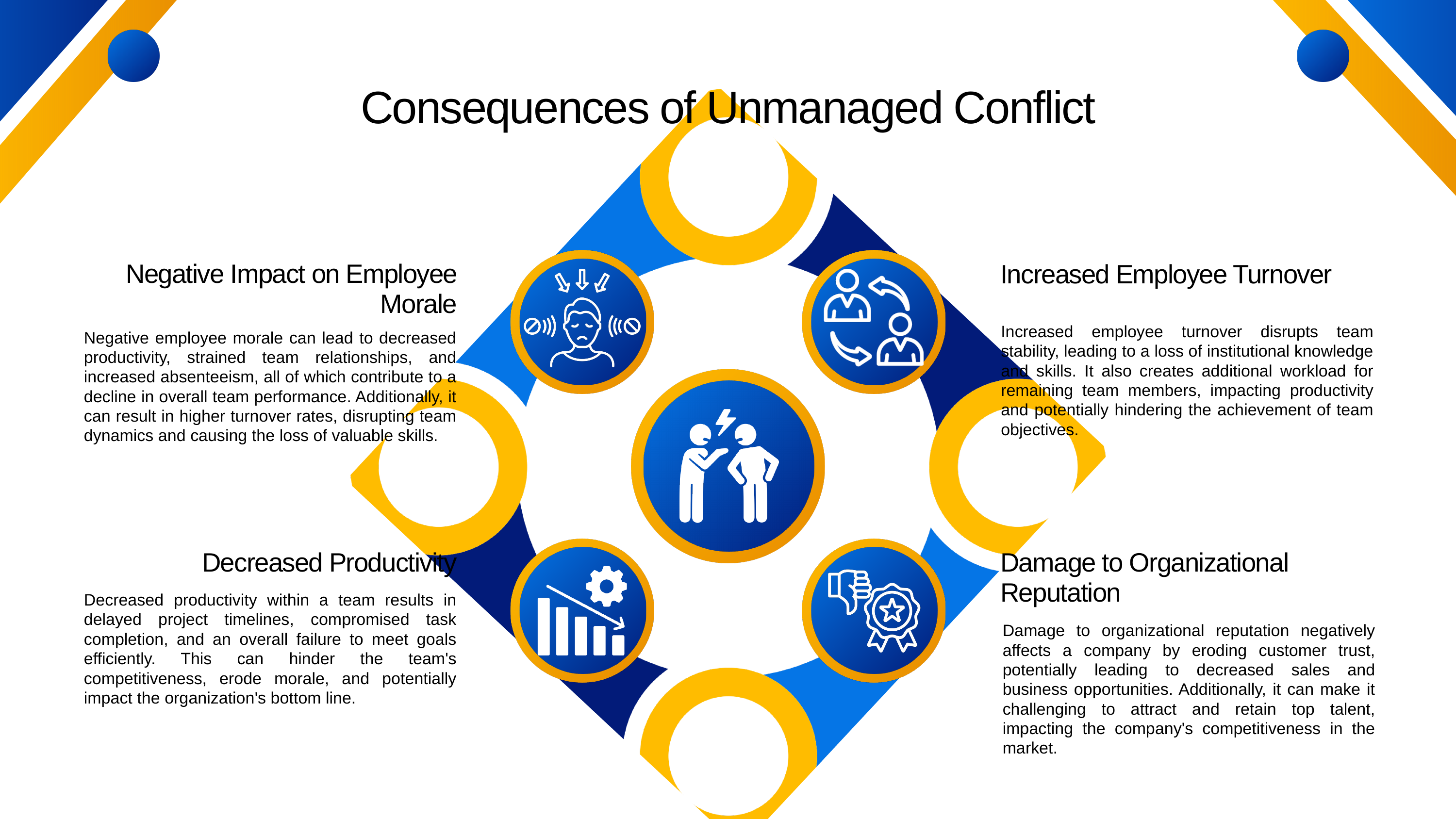

Consequences of Unmanaged Conflict

Negative Impact on Employee Morale

Increased Employee Turnover

Increased employee turnover disrupts team stability, leading to a loss of institutional knowledge and skills. It also creates additional workload for remaining team members, impacting productivity and potentially hindering the achievement of team objectives.
Negative employee morale can lead to decreased productivity, strained team relationships, and increased absenteeism, all of which contribute to a decline in overall team performance. Additionally, it can result in higher turnover rates, disrupting team dynamics and causing the loss of valuable skills.

Decreased Productivity

Damage to Organizational Reputation

Decreased productivity within a team results in delayed project timelines, compromised task completion, and an overall failure to meet goals efficiently. This can hinder the team's competitiveness, erode morale, and potentially impact the organization's bottom line.
Damage to organizational reputation negatively affects a company by eroding customer trust, potentially leading to decreased sales and business opportunities. Additionally, it can make it challenging to attract and retain top talent, impacting the company's competitiveness in the market.